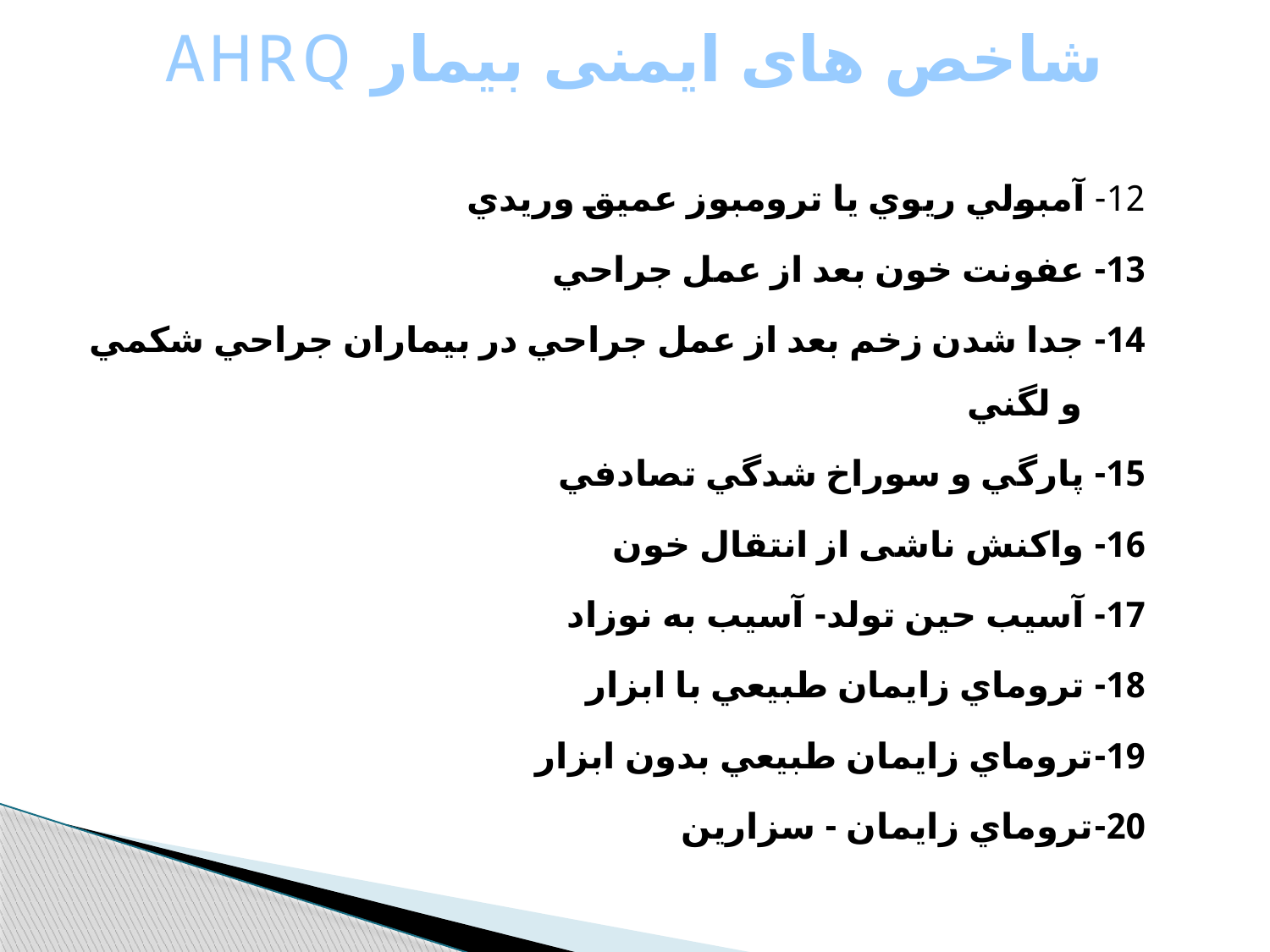

AHRQ شاخص های ایمنی بیمار
12- آمبولي ريوي يا ترومبوز عميق وريدي
13- عفونت خون بعد از عمل جراحي
14- جدا شدن زخم بعد از عمل جراحي در بيماران جراحي شكمي و لگني
15- پارگي و سوراخ شدگي تصادفي
16- واكنش ناشی از انتقال خون
17- آسيب حين تولد- آسيب به نوزاد
18- تروماي زايمان طبيعي با ابزار
19-تروماي زايمان طبيعي بدون ابزار
20-تروماي زايمان - سزارين